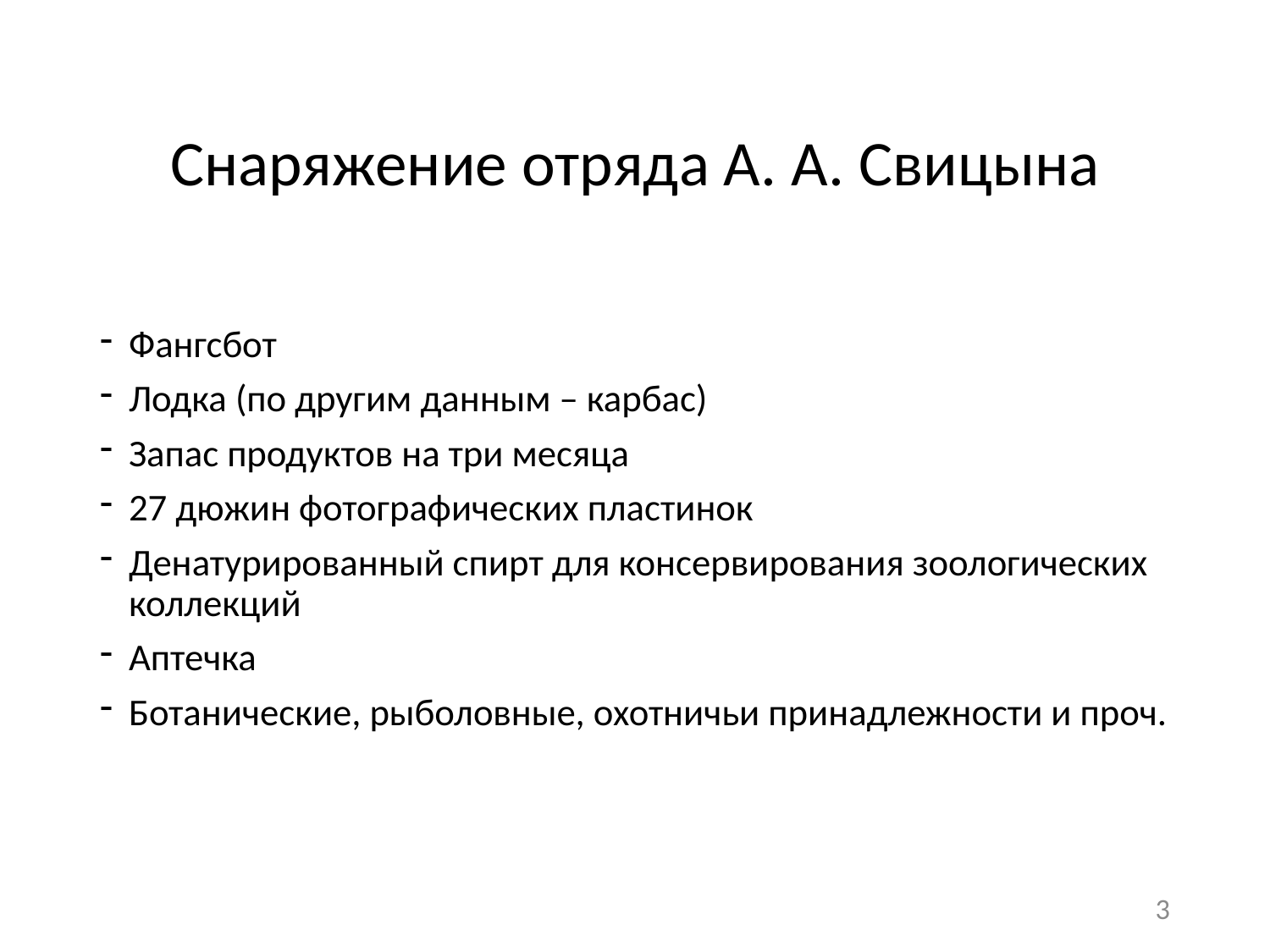

# Снаряжение отряда А. А. Свицына
Фангсбот
Лодка (по другим данным – карбас)
Запас продуктов на три месяца
27 дюжин фотографических пластинок
Денатурированный спирт для консервирования зоологических коллекций
Аптечка
Ботанические, рыболовные, охотничьи принадлежности и проч.
3